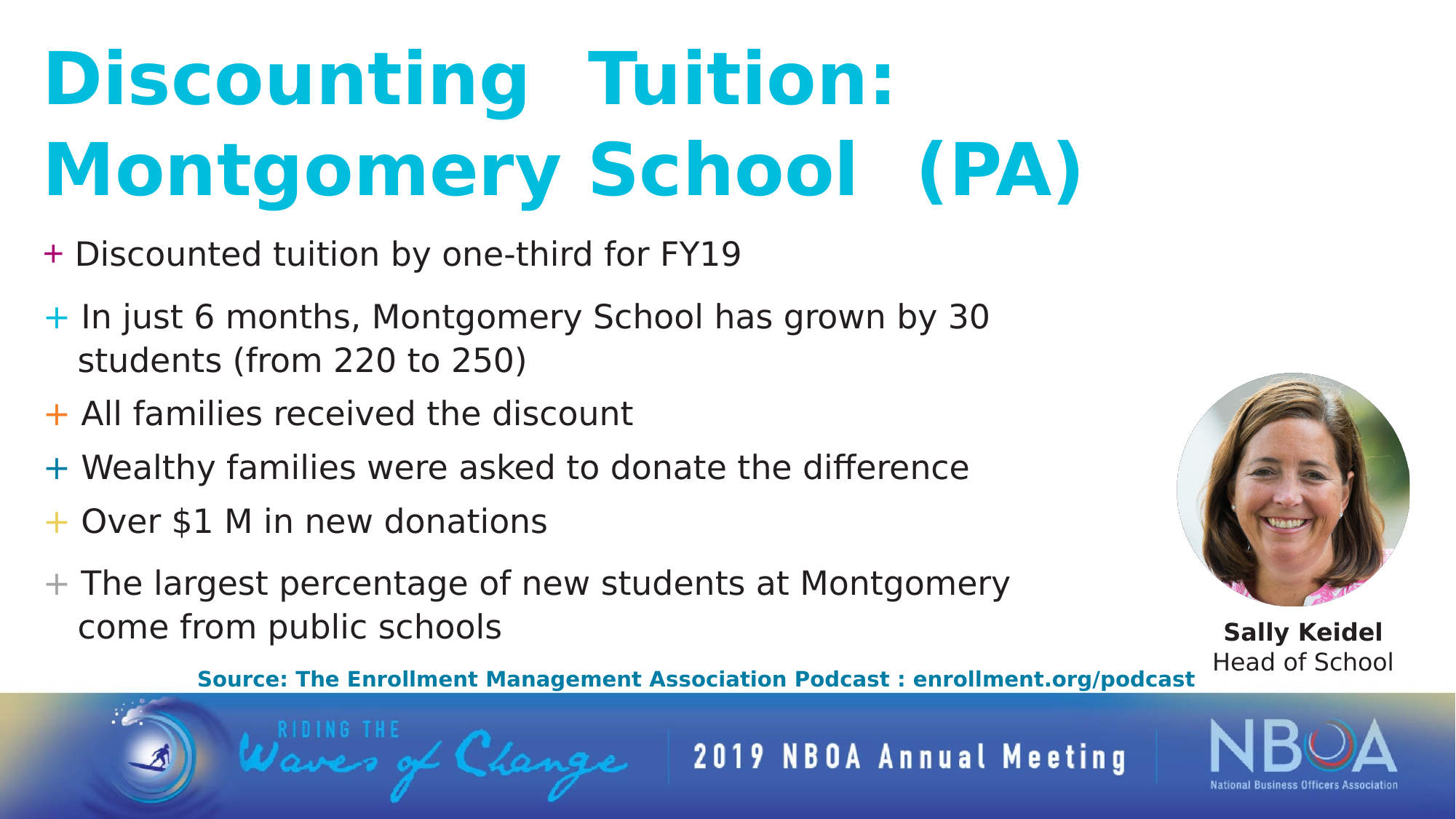

Discounting	Tuition:
Montgomery School	(PA)
+ Discounted tuition by one-third for FY19
+ In just 6 months, Montgomery School has grown by 30 students (from 220 to 250)
+ All families received the discount
+ Wealthy families were asked to donate the difference
+ Over $1 M in new donations
+ The largest percentage of new students at Montgomery come from public schools

Sally Keidel
Head of School
Source: The Enrollment Management Association Podcast : enrollment.org/podcast